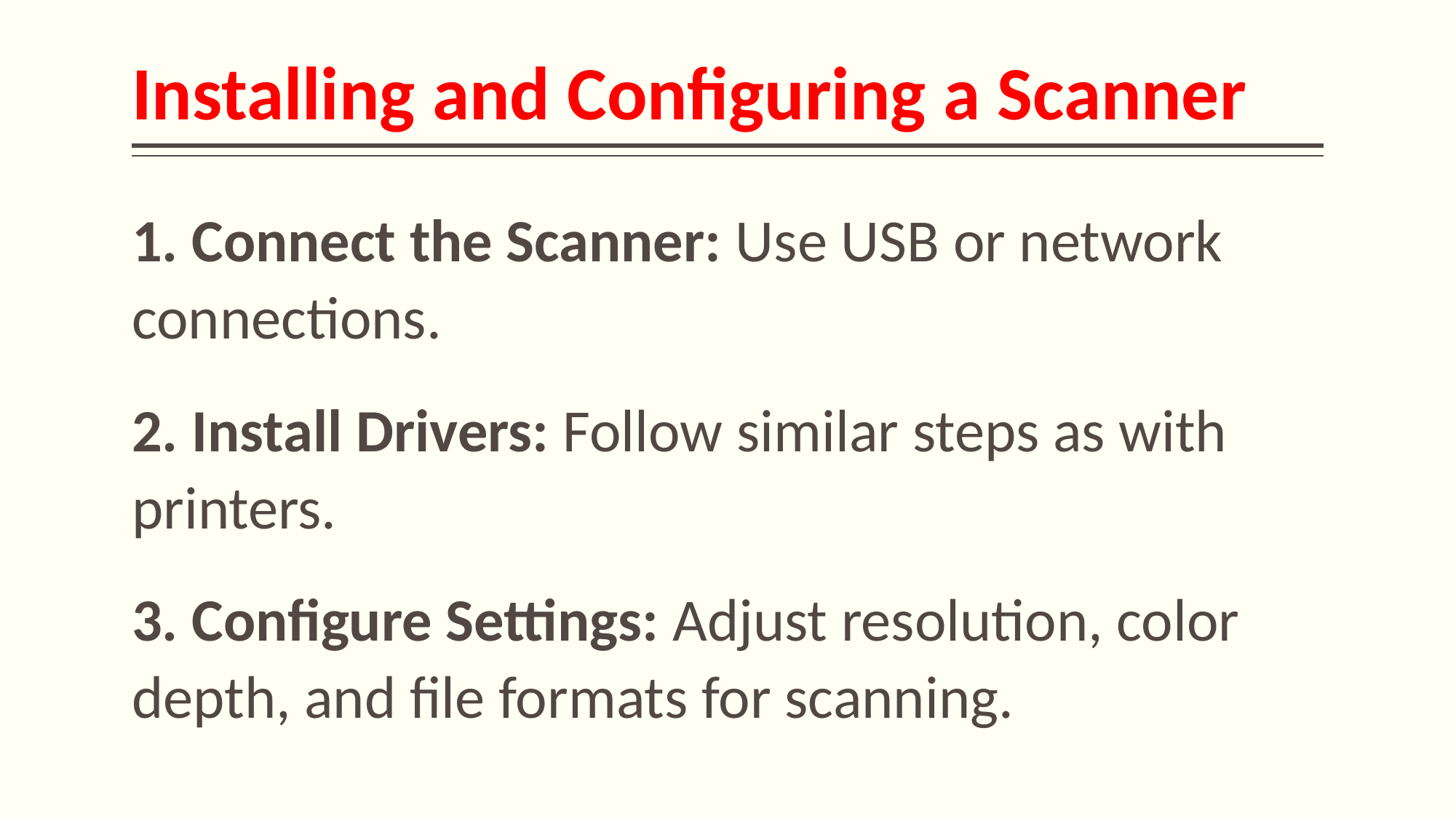

# Installing and Configuring a Scanner
1. Connect the Scanner: Use USB or network connections.
2. Install Drivers: Follow similar steps as with printers.
3. Configure Settings: Adjust resolution, color depth, and file formats for scanning.